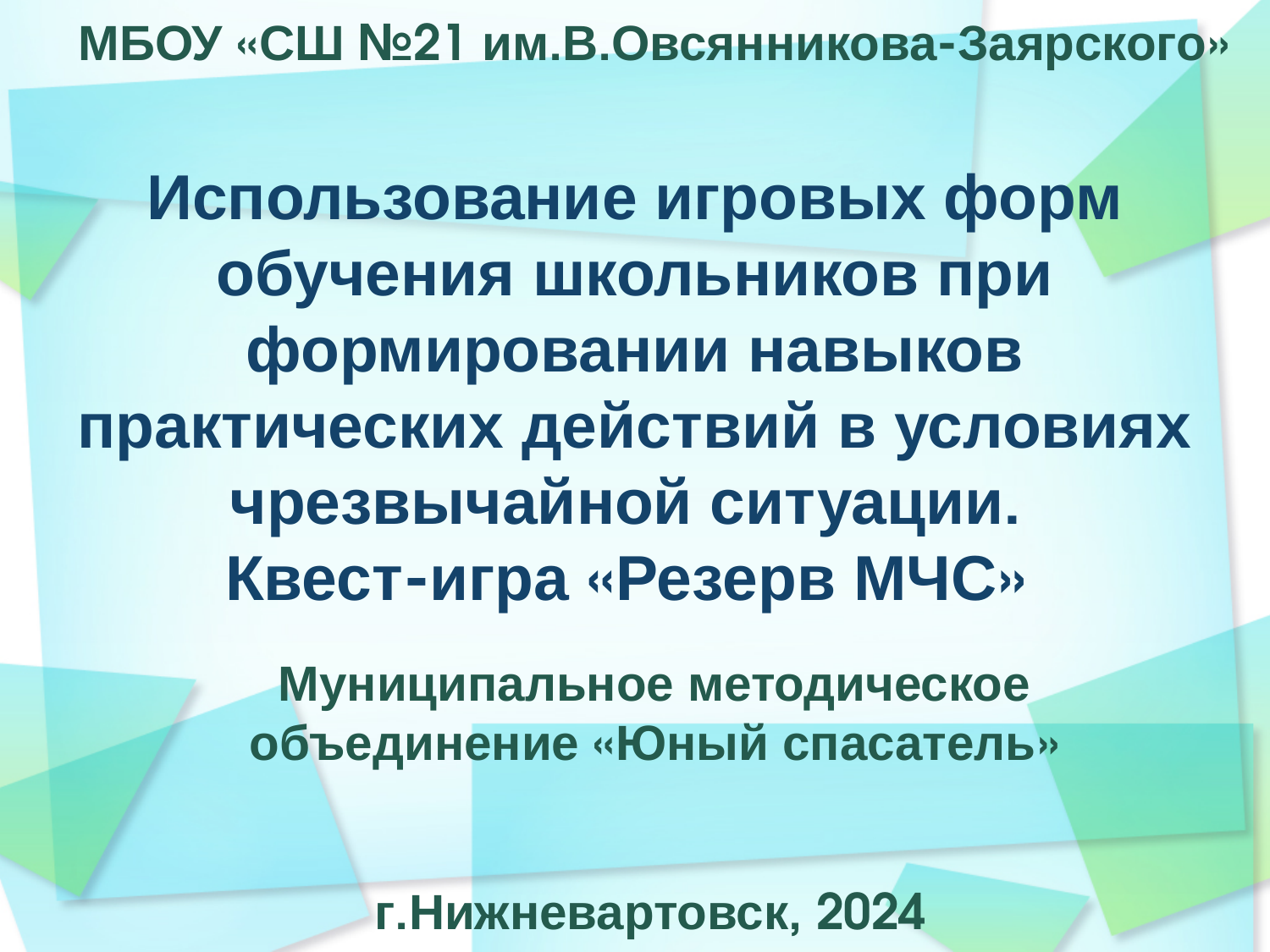

МБОУ «СШ №21 им.В.Овсянникова-Заярского»
# Использование игровых форм обучения школьников при формировании навыков практических действий в условиях чрезвычайной ситуации. Квест-игра «Резерв МЧС»
Муниципальное методическое объединение «Юный спасатель»
г.Нижневартовск, 2024